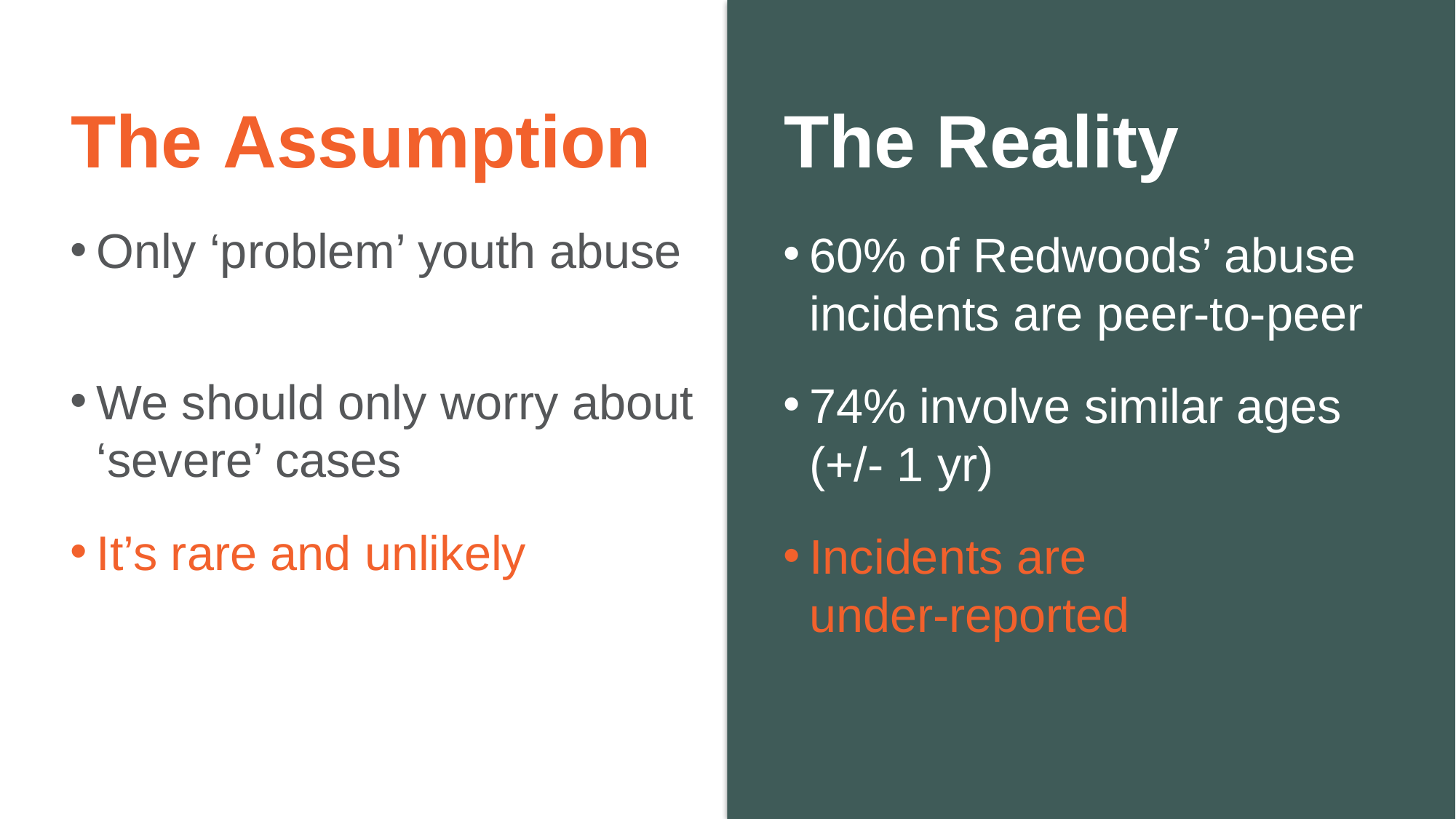

The Assumption
# The Reality
Only ‘problem’ youth abuse
We should only worry about ‘severe’ cases
It’s rare and unlikely
60% of Redwoods’ abuse incidents are peer-to-peer
74% involve similar ages
(+/- 1 yr)
Incidents are
under-reported